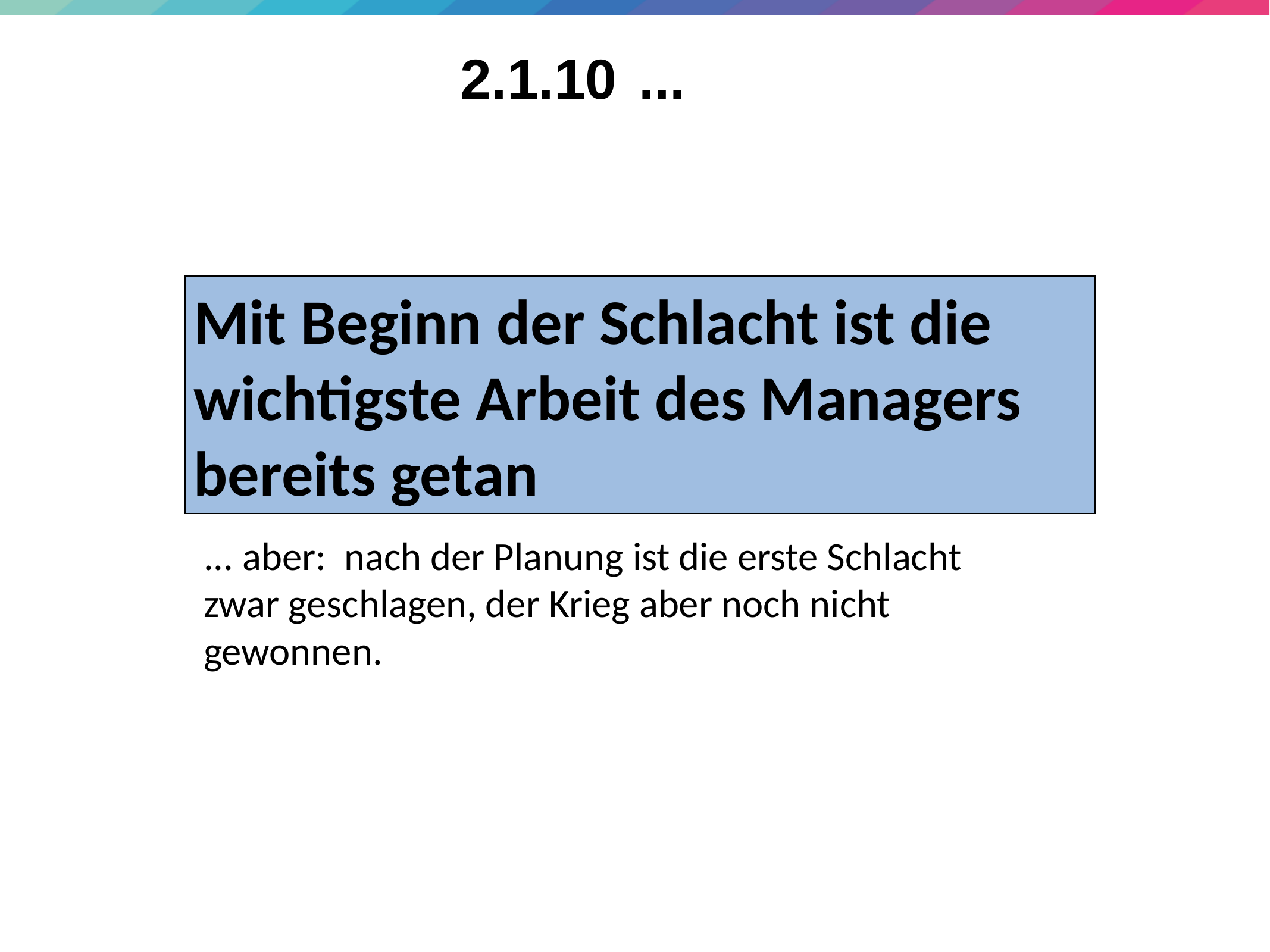

51
# 2.1.10	...
Mit Beginn der Schlacht ist die wichtigste Arbeit des Managers bereits getan
... aber:  nach der Planung ist die erste Schlacht zwar geschlagen, der Krieg aber noch nicht gewonnen.